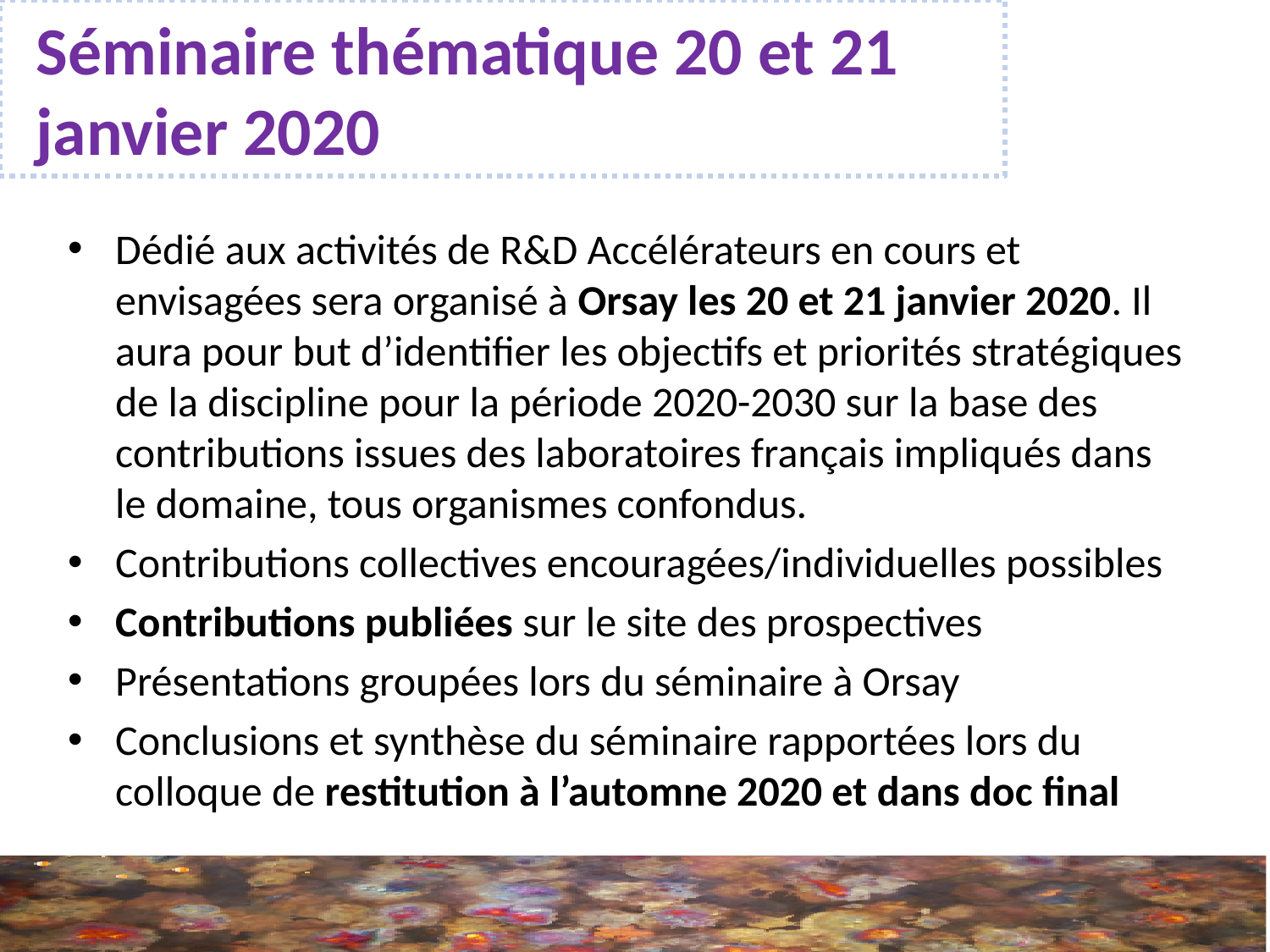

# Séminaire thématique 20 et 21 janvier 2020
Dédié aux activités de R&D Accélérateurs en cours et envisagées sera organisé à Orsay les 20 et 21 janvier 2020. Il aura pour but d’identifier les objectifs et priorités stratégiques de la discipline pour la période 2020-2030 sur la base des contributions issues des laboratoires français impliqués dans le domaine, tous organismes confondus.
Contributions collectives encouragées/individuelles possibles
Contributions publiées sur le site des prospectives
Présentations groupées lors du séminaire à Orsay
Conclusions et synthèse du séminaire rapportées lors du colloque de restitution à l’automne 2020 et dans doc final